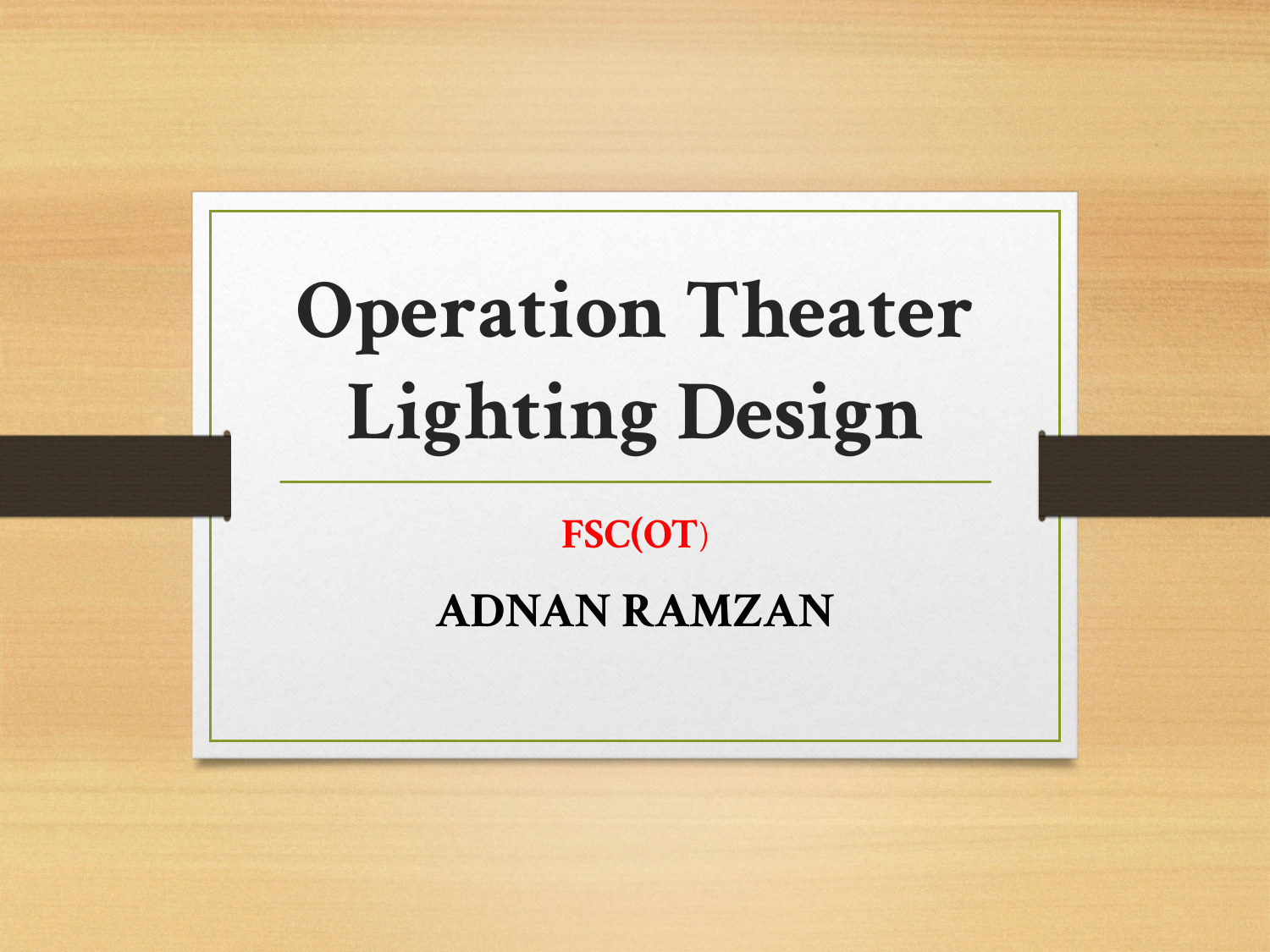

# Operation Theater Lighting Design
FSC(OT)
ADNAN RAMZAN